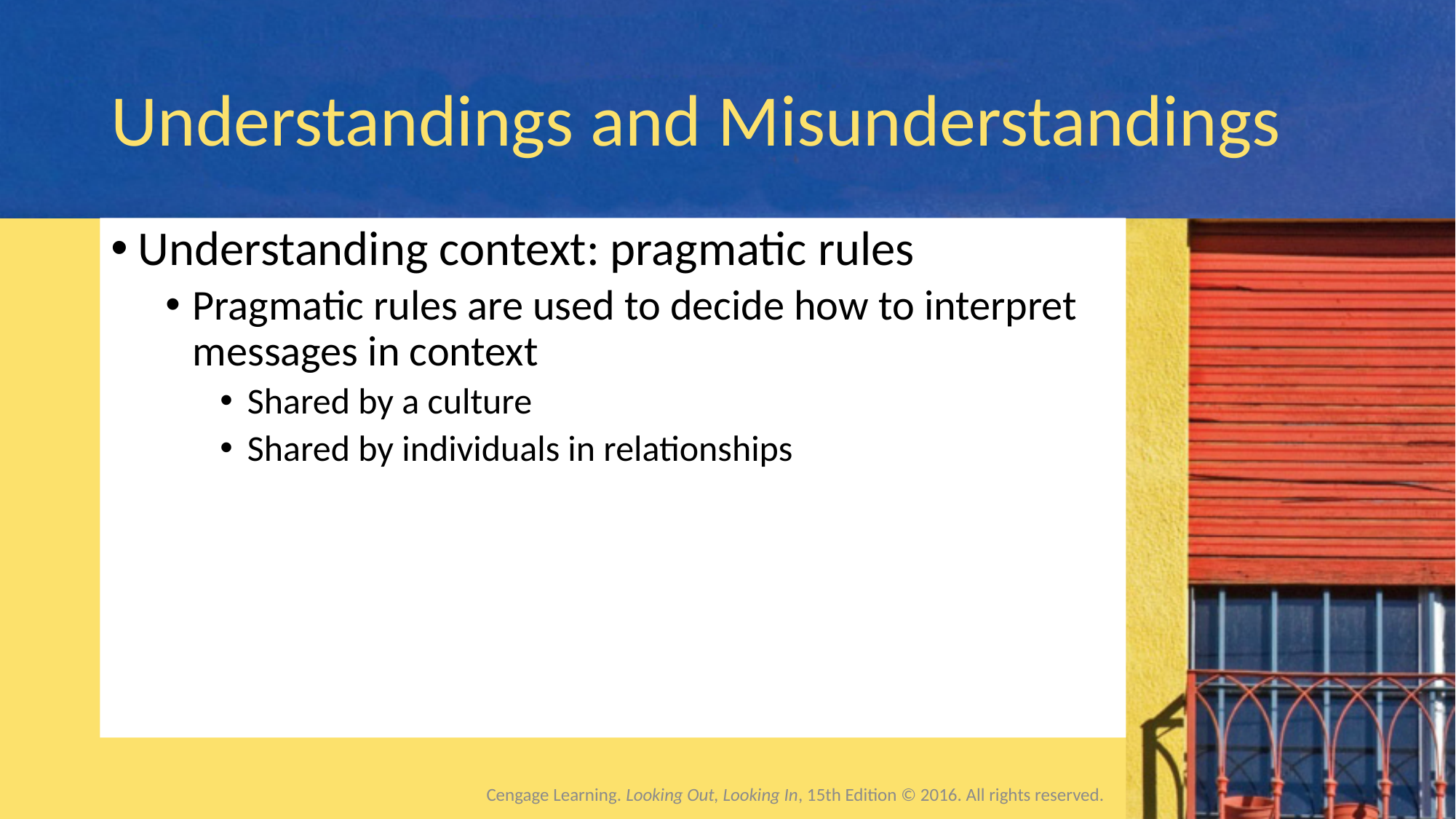

# Understandings and Misunderstandings
Understanding context: pragmatic rules
Pragmatic rules are used to decide how to interpret messages in context
Shared by a culture
Shared by individuals in relationships
Cengage Learning. Looking Out, Looking In, 15th Edition © 2016. All rights reserved.